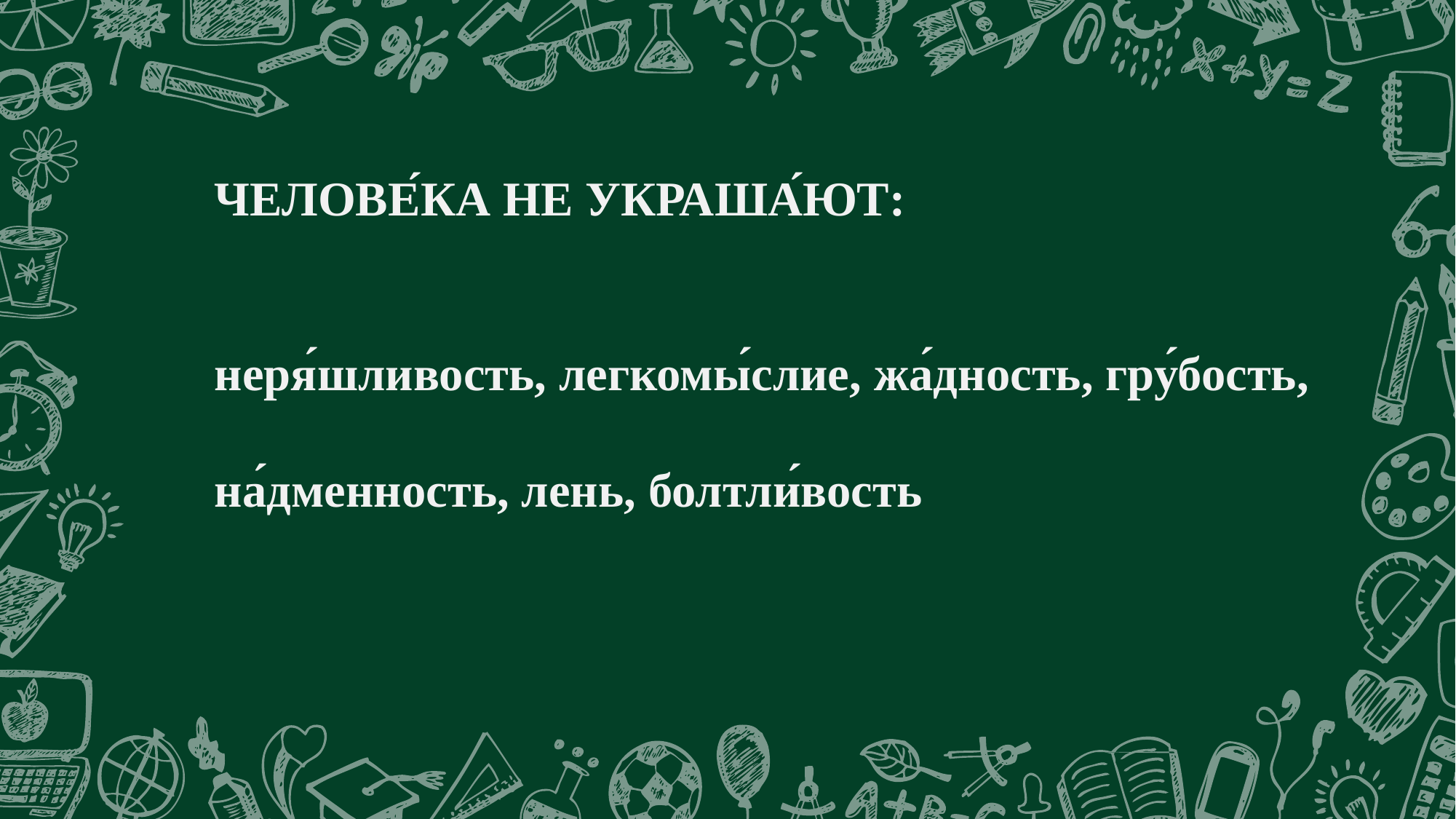

ЧЕЛОВЕ́КА НЕ УКРАША́ЮТ:

неря́шливость, легкомы́слие, жа́дность, гру́бость, на́дменность, лень, болтли́вость